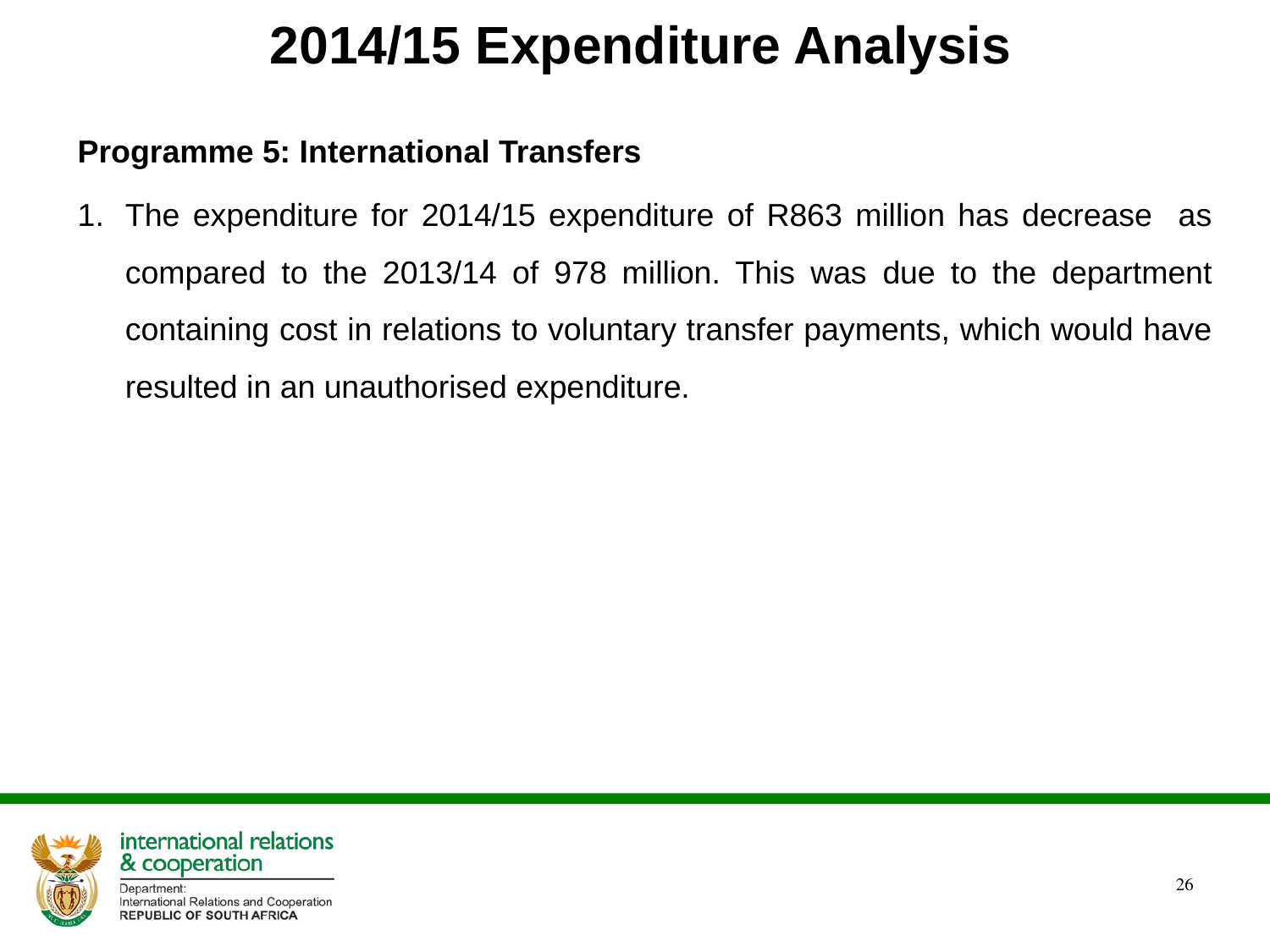

# 2014/15 Expenditure Analysis
Programme 5: International Transfers
The expenditure for 2014/15 expenditure of R863 million has decrease  as compared to the 2013/14 of 978 million. This was due to the department containing cost in relations to voluntary transfer payments, which would have resulted in an unauthorised expenditure.

26